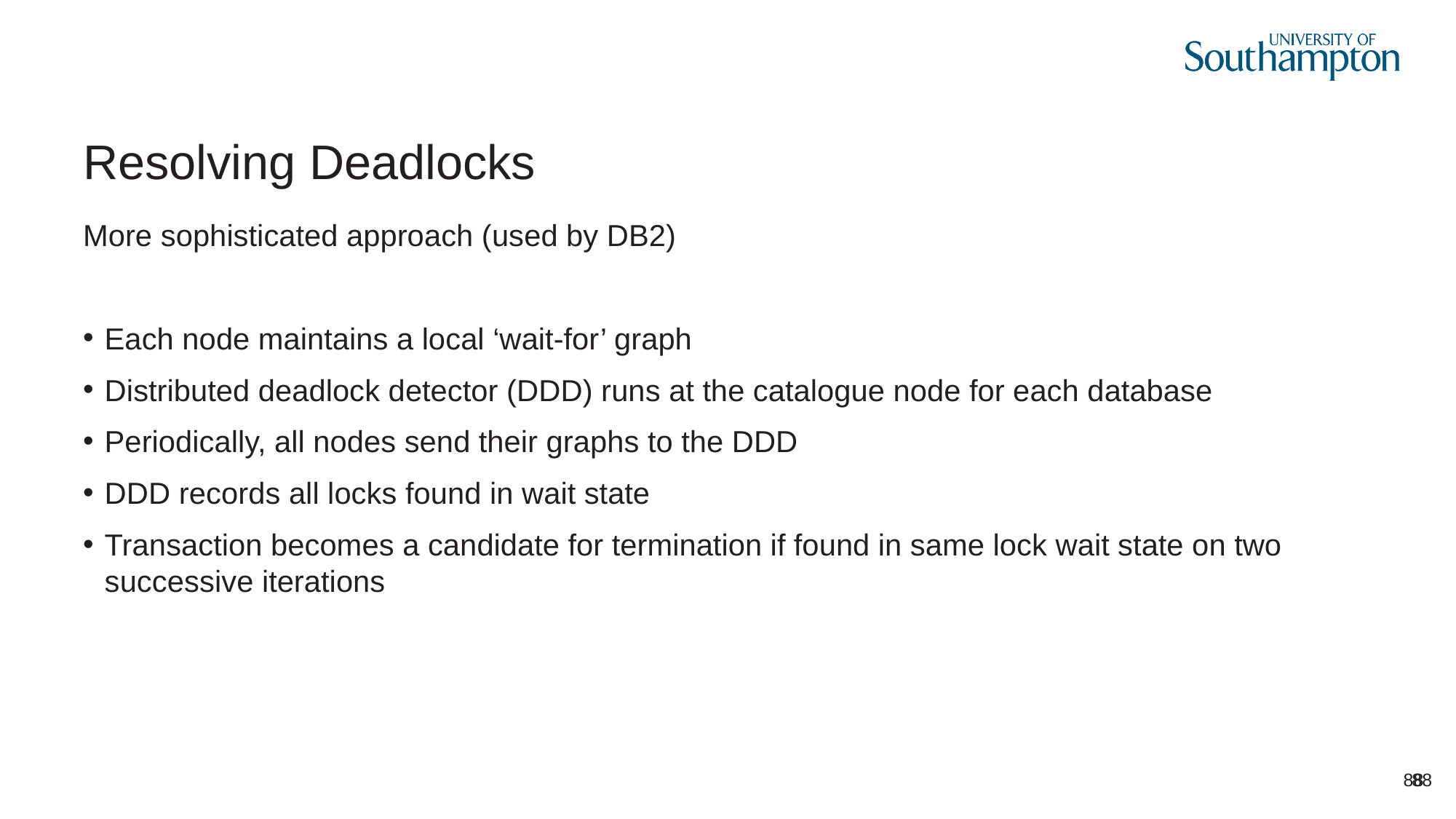

# Resolving Deadlocks
More sophisticated approach (used by DB2)

Each node maintains a local ‘wait-for’ graph
Distributed deadlock detector (DDD) runs at the catalogue node for each database
Periodically, all nodes send their graphs to the DDD
DDD records all locks found in wait state
Transaction becomes a candidate for termination if found in same lock wait state on two successive iterations

88